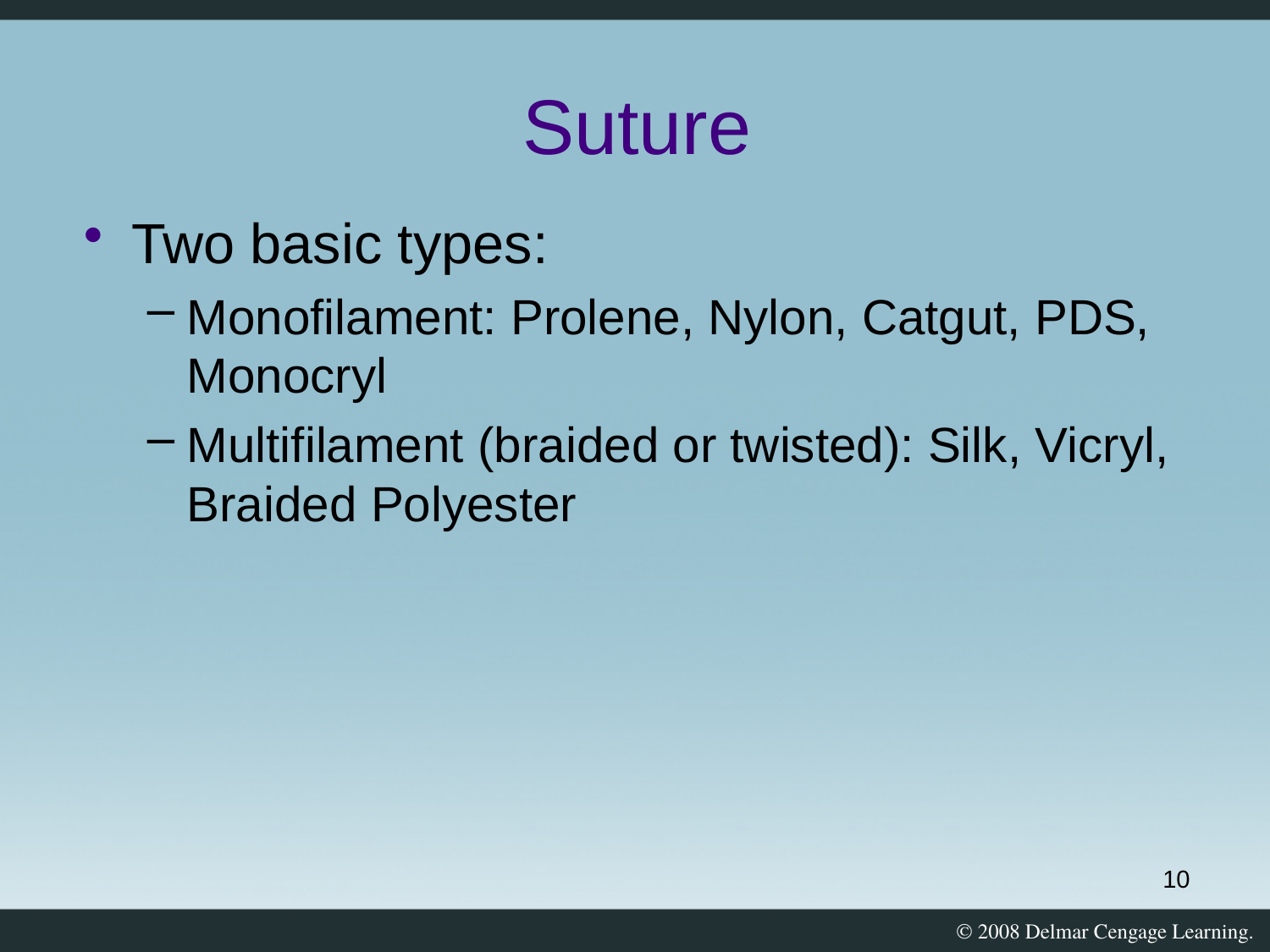

Two basic types:
Monofilament: Prolene, Nylon, Catgut, PDS, Monocryl
Multifilament (braided or twisted): Silk, Vicryl, Braided Polyester
Suture
10